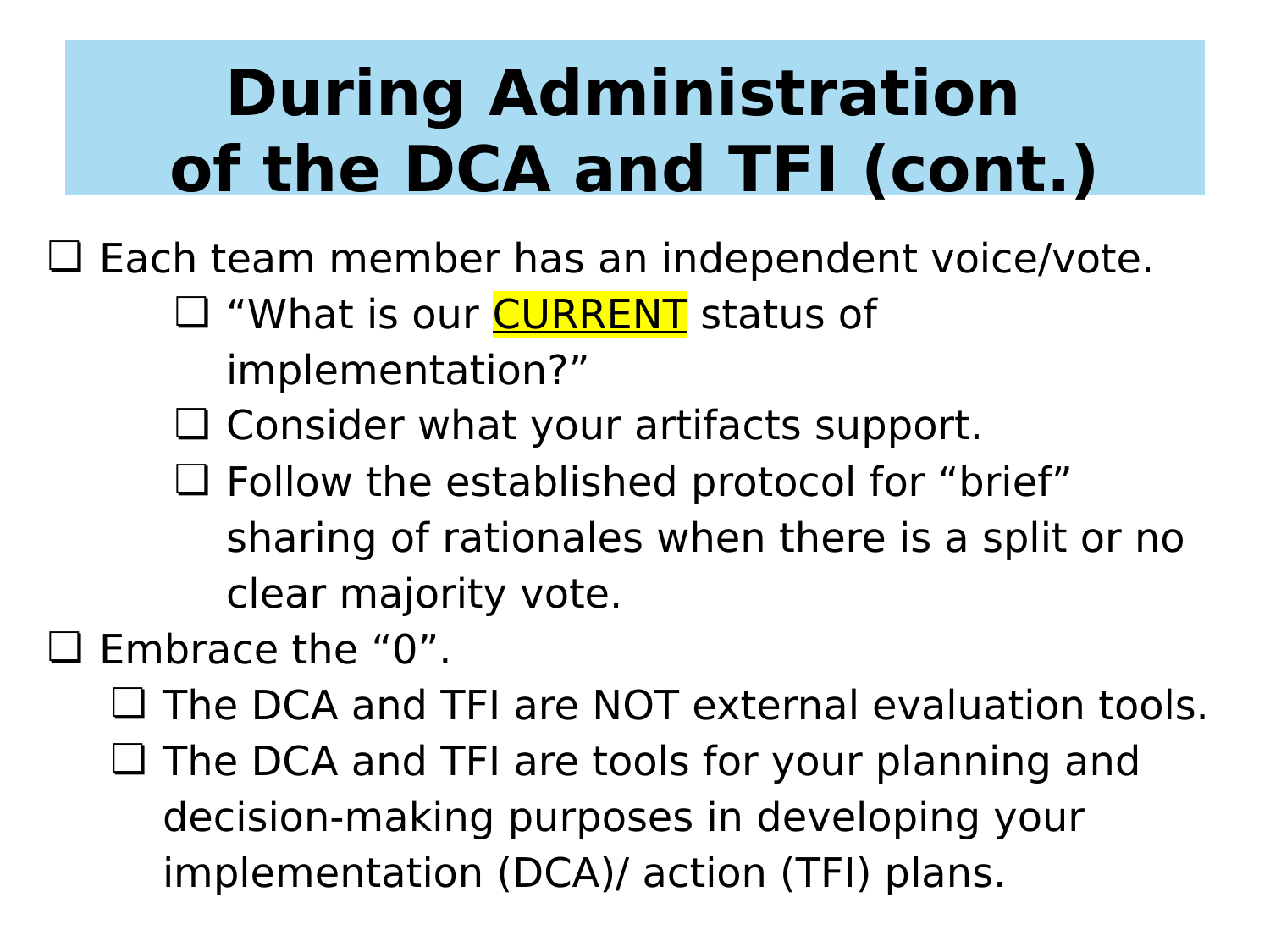

# During Administration
of the DCA and TFI (cont.)

Each team member has an independent voice/vote.
“What is our CURRENT status of implementation?”
Consider what your artifacts support.
Follow the established protocol for “brief” sharing of rationales when there is a split or no clear majority vote.
Embrace the “0”.
The DCA and TFI are NOT external evaluation tools.
The DCA and TFI are tools for your planning and decision-making purposes in developing your implementation (DCA)/ action (TFI) plans.